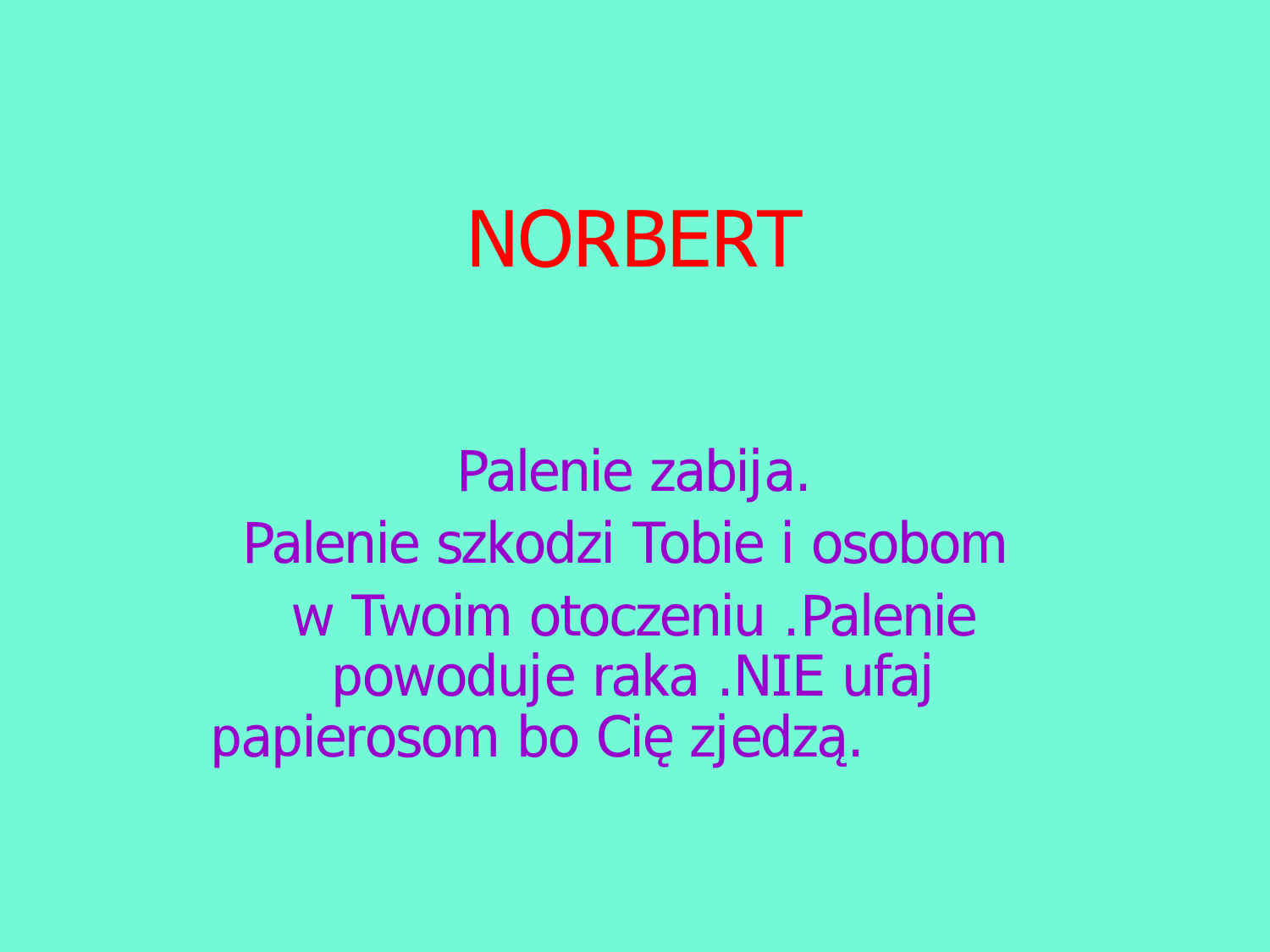

# NORBERT
Palenie zabija.
Palenie szkodzi Tobie i osobom
w Twoim otoczeniu .Palenie powoduje raka .NIE ufaj papierosom bo Cię zjedzą.